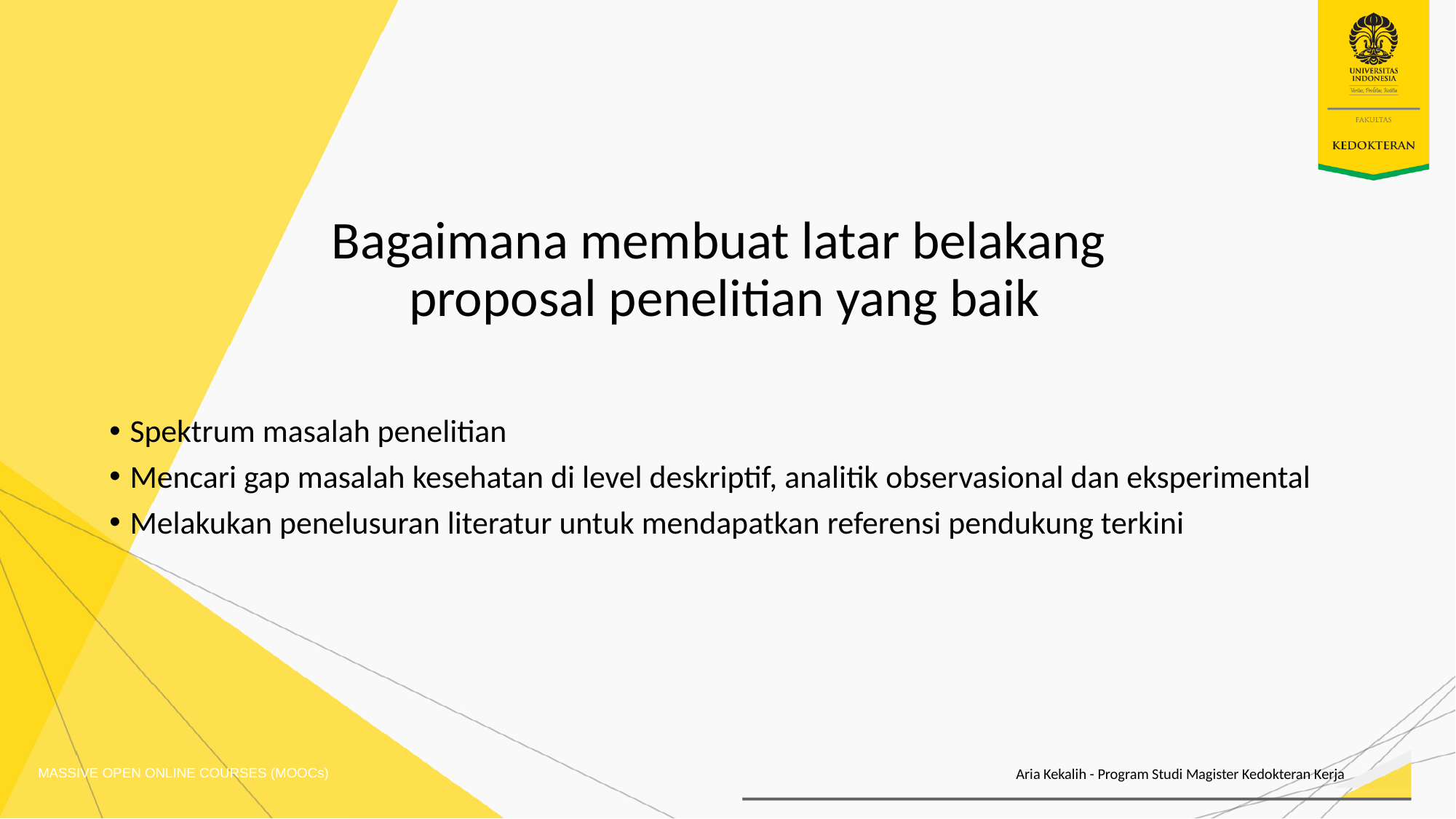

# Bagaimana membuat latar belakang proposal penelitian yang baik
Spektrum masalah penelitian
Mencari gap masalah kesehatan di level deskriptif, analitik observasional dan eksperimental
Melakukan penelusuran literatur untuk mendapatkan referensi pendukung terkini